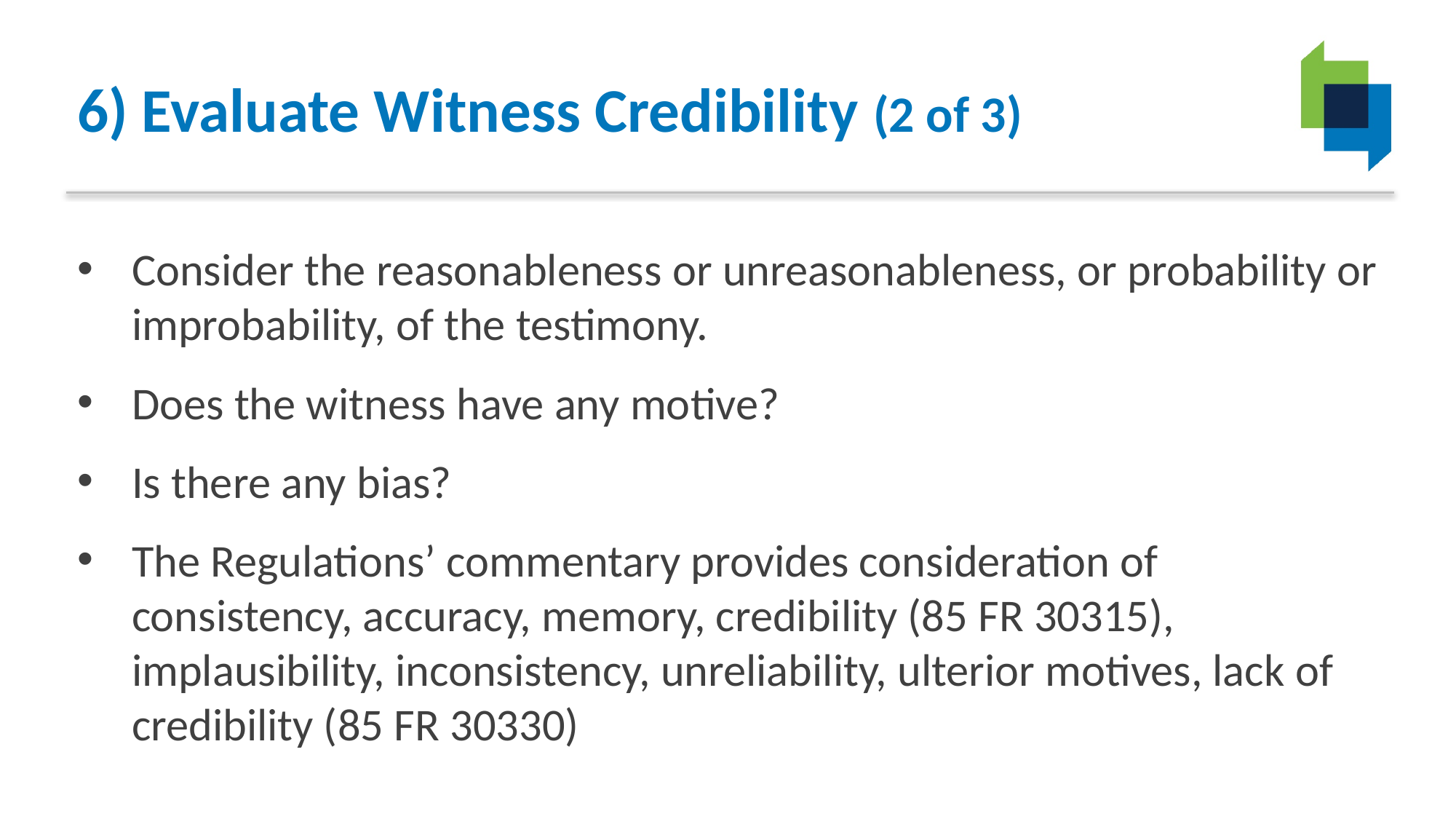

# 6) Evaluate Witness Credibility (2 of 3)
Consider the reasonableness or unreasonableness, or probability or improbability, of the testimony.
Does the witness have any motive?
Is there any bias?
The Regulations’ commentary provides consideration of consistency, accuracy, memory, credibility (85 FR 30315), implausibility, inconsistency, unreliability, ulterior motives, lack of credibility (85 FR 30330)